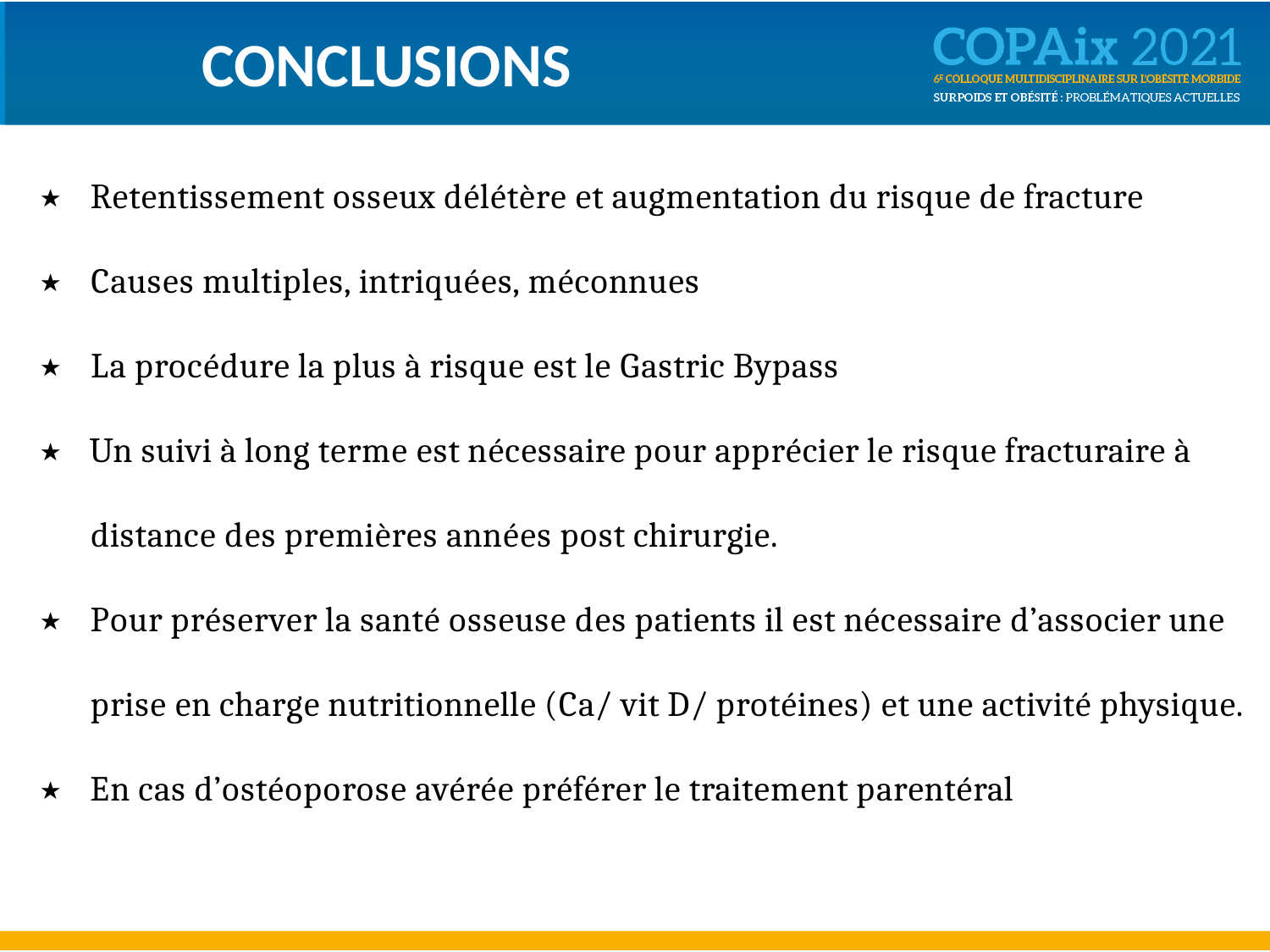

# CONCLUSIONS
Retentissement osseux délétère et augmentation du risque de fracture
Causes multiples, intriquées, méconnues
La procédure la plus à risque est le Gastric Bypass
Un suivi à long terme est nécessaire pour apprécier le risque fracturaire à distance des premières années post chirurgie.
Pour préserver la santé osseuse des patients il est nécessaire d’associer une prise en charge nutritionnelle (Ca/ vit D/ protéines) et une activité physique.
En cas d’ostéoporose avérée préférer le traitement parentéral